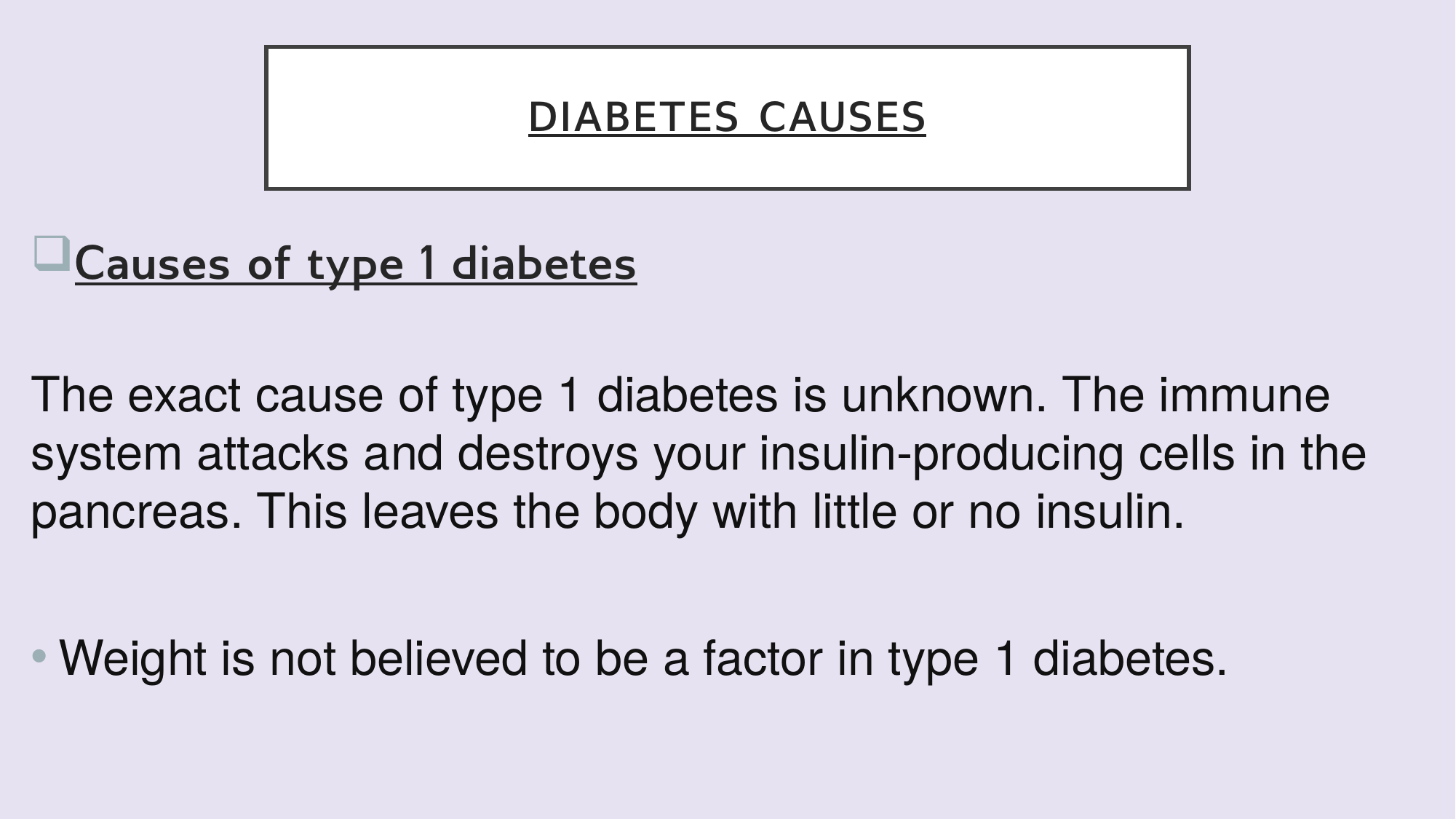

# Diabetes causes
Causes of type 1 diabetes

The exact cause of type 1 diabetes is unknown. The immune system attacks and destroys your insulin-producing cells in the pancreas. This leaves the body with little or no insulin.

Weight is not believed to be a factor in type 1 diabetes.